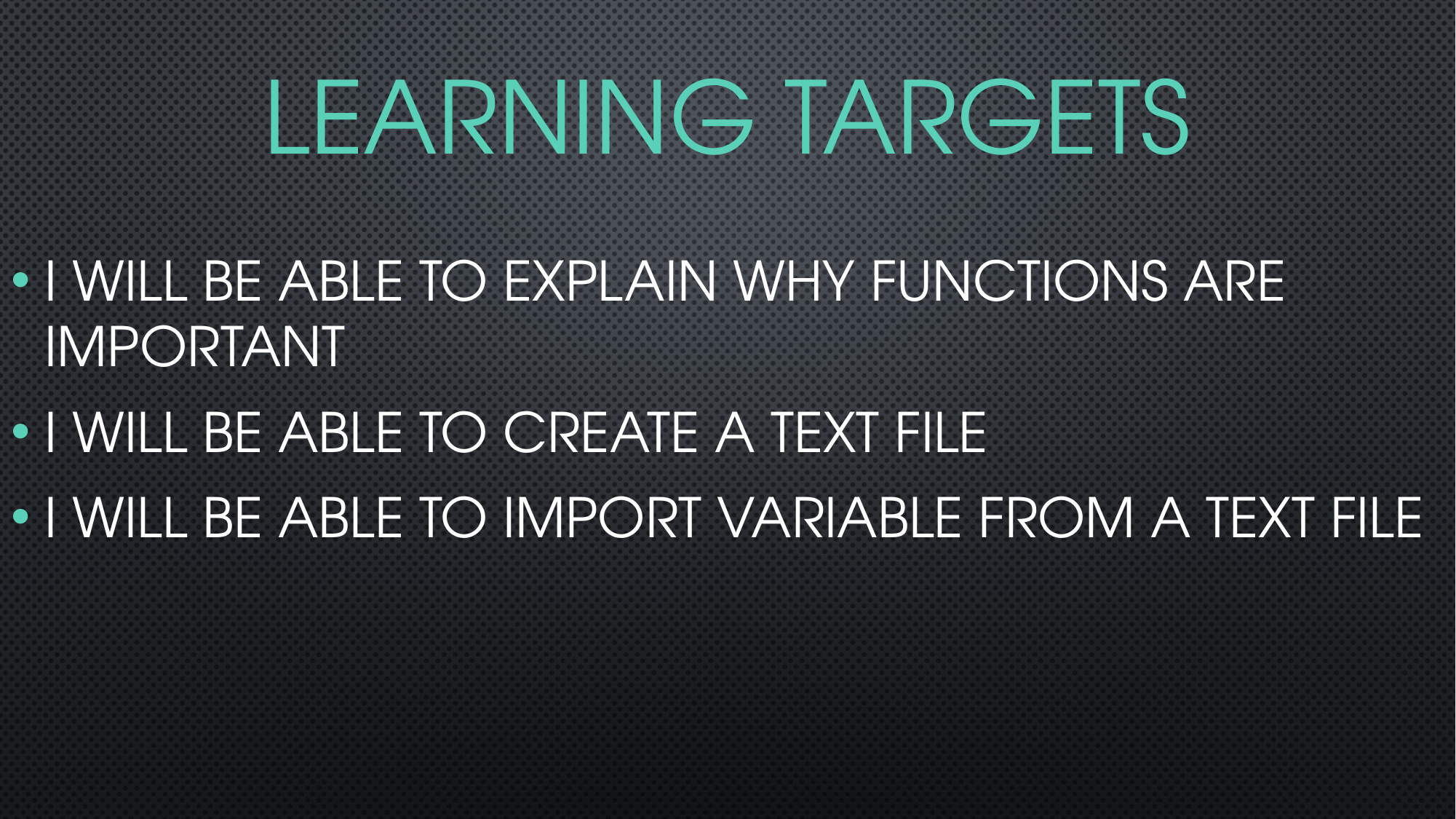

# Learning Targets
I will be able to explain why functions are important
I will be able to create a text file
I will be able to import variable from a text file